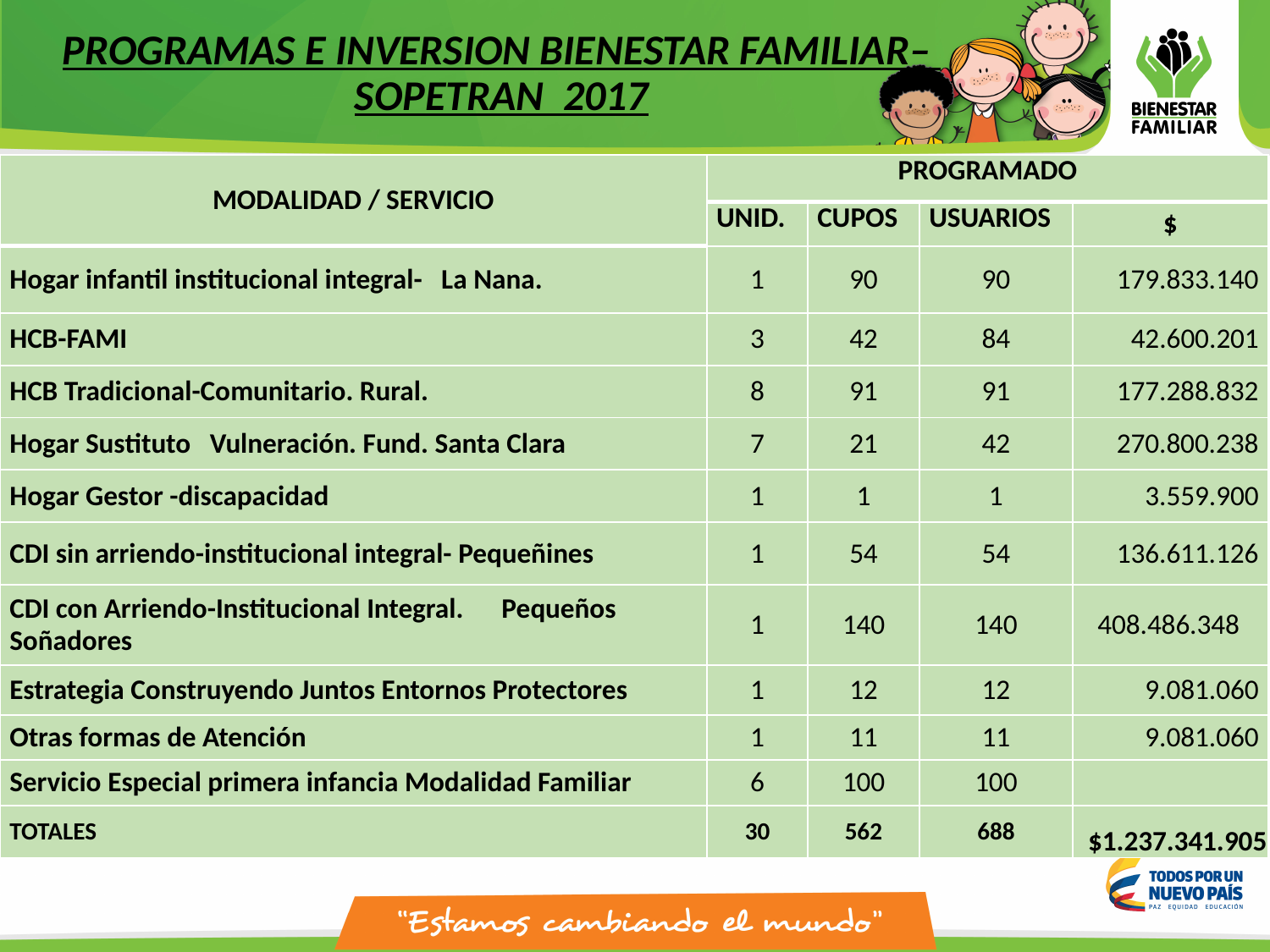

# PROGRAMAS E INVERSION BIENESTAR FAMILIAR– SOPETRAN  2017
| MODALIDAD / SERVICIO | PROGRAMADO |  |  |  |
| --- | --- | --- | --- | --- |
|  | UNID. | CUPOS | USUARIOS | $ |
| Hogar infantil institucional integral- La Nana. | 1 | 90 | 90 | 179.833.140 |
| HCB-FAMI | 3 | 42 | 84 | 42.600.201 |
| HCB Tradicional-Comunitario. Rural. | 8 | 91 | 91 | 177.288.832 |
| Hogar Sustituto Vulneración. Fund. Santa Clara | 7 | 21 | 42 | 270.800.238 |
| Hogar Gestor -discapacidad | 1 | 1 | 1 | 3.559.900 |
| CDI sin arriendo-institucional integral- Pequeñines | 1 | 54 | 54 | 136.611.126 |
| CDI con Arriendo-Institucional Integral. Pequeños Soñadores | 1 | 140 | 140 | 408.486.348 |
| Estrategia Construyendo Juntos Entornos Protectores | 1 | 12 | 12 | 9.081.060 |
| Otras formas de Atención | 1 | 11 | 11 | 9.081.060 |
| Servicio Especial primera infancia Modalidad Familiar | 6 | 100 | 100 |  |
| TOTALES | 30 | 562 | 688 | $1.237.341.905 |